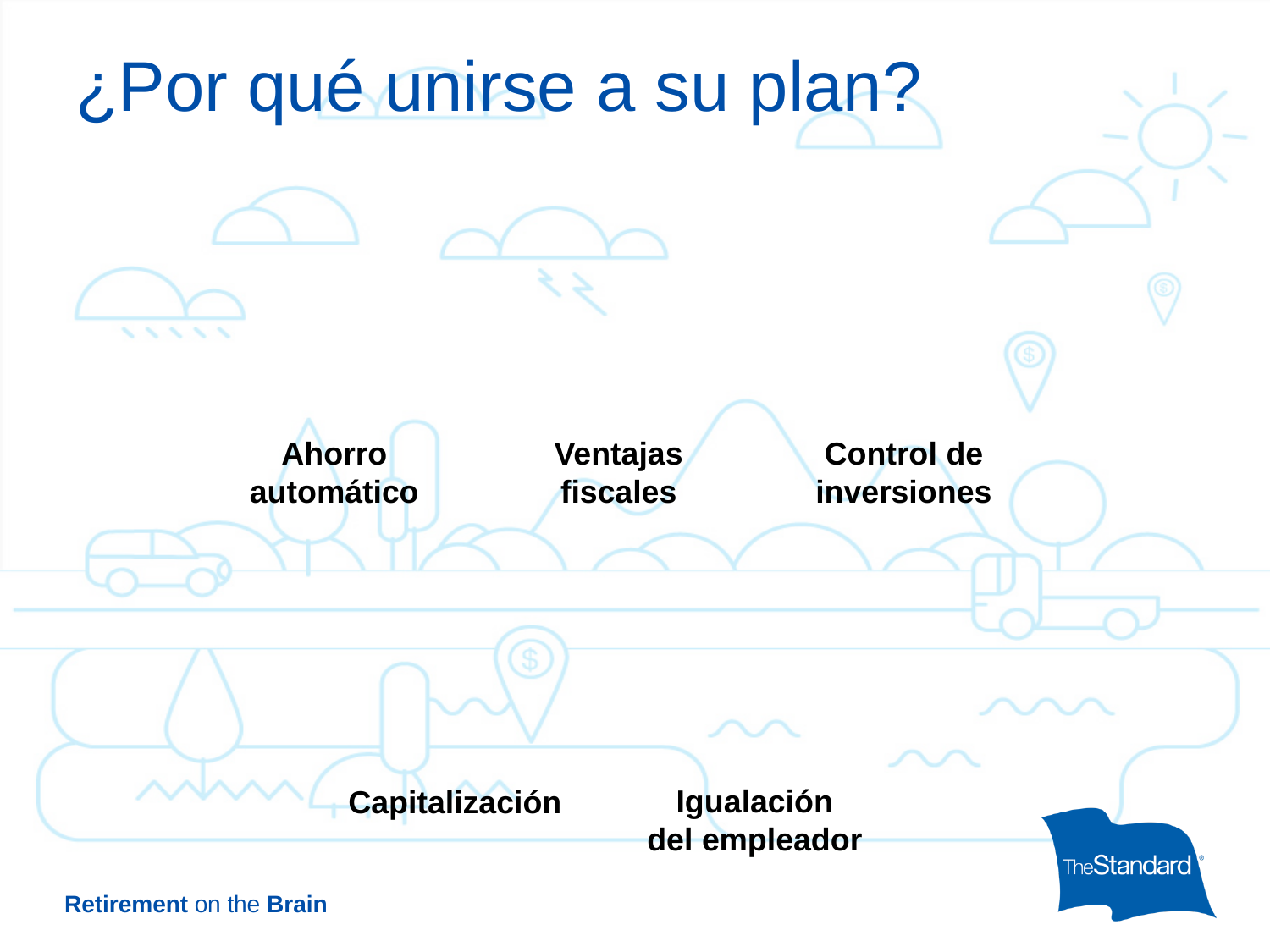

¿Por qué unirse a su plan?
Ahorro
automático
Ventajas
fiscales
Control de
inversiones
Igualación
del empleador
Capitalización